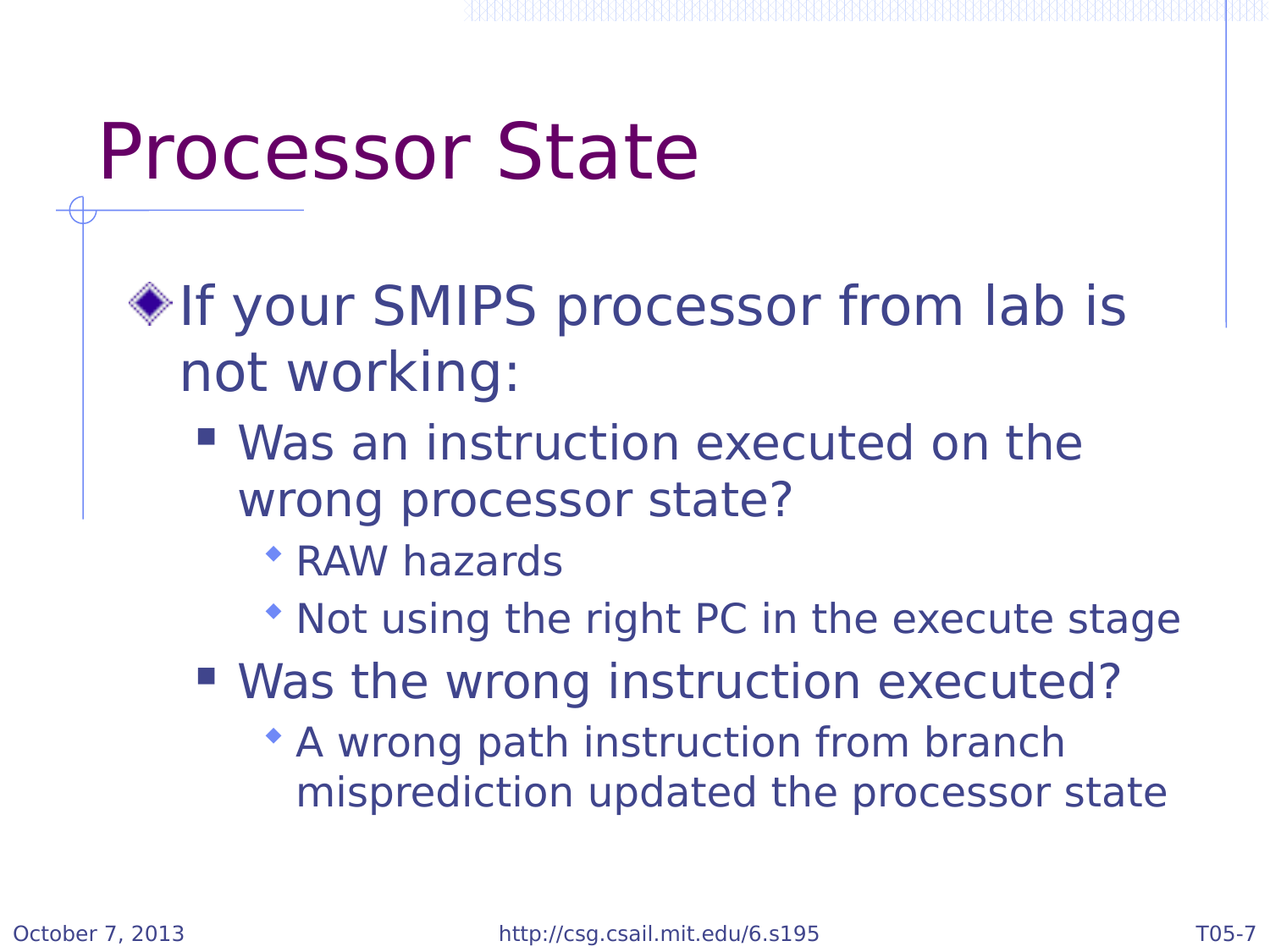

# Processor State
If your SMIPS processor from lab is not working:
Was an instruction executed on the wrong processor state?
RAW hazards
Not using the right PC in the execute stage
Was the wrong instruction executed?
A wrong path instruction from branch misprediction updated the processor state
October 7, 2013
http://csg.csail.mit.edu/6.s195
T05-7